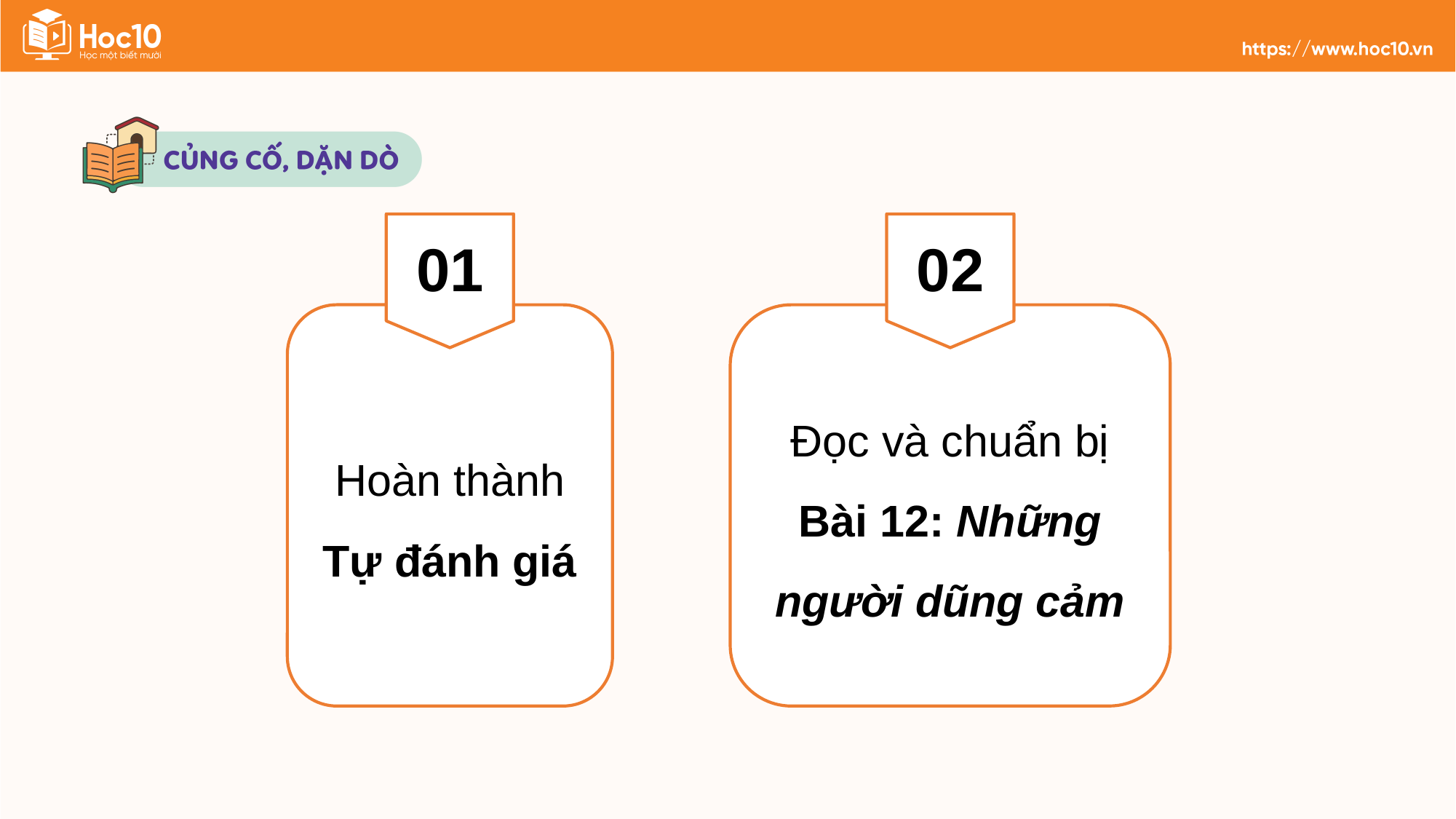

01
02
Hoàn thành Tự đánh giá
Đọc và chuẩn bị Bài 12: Những người dũng cảm